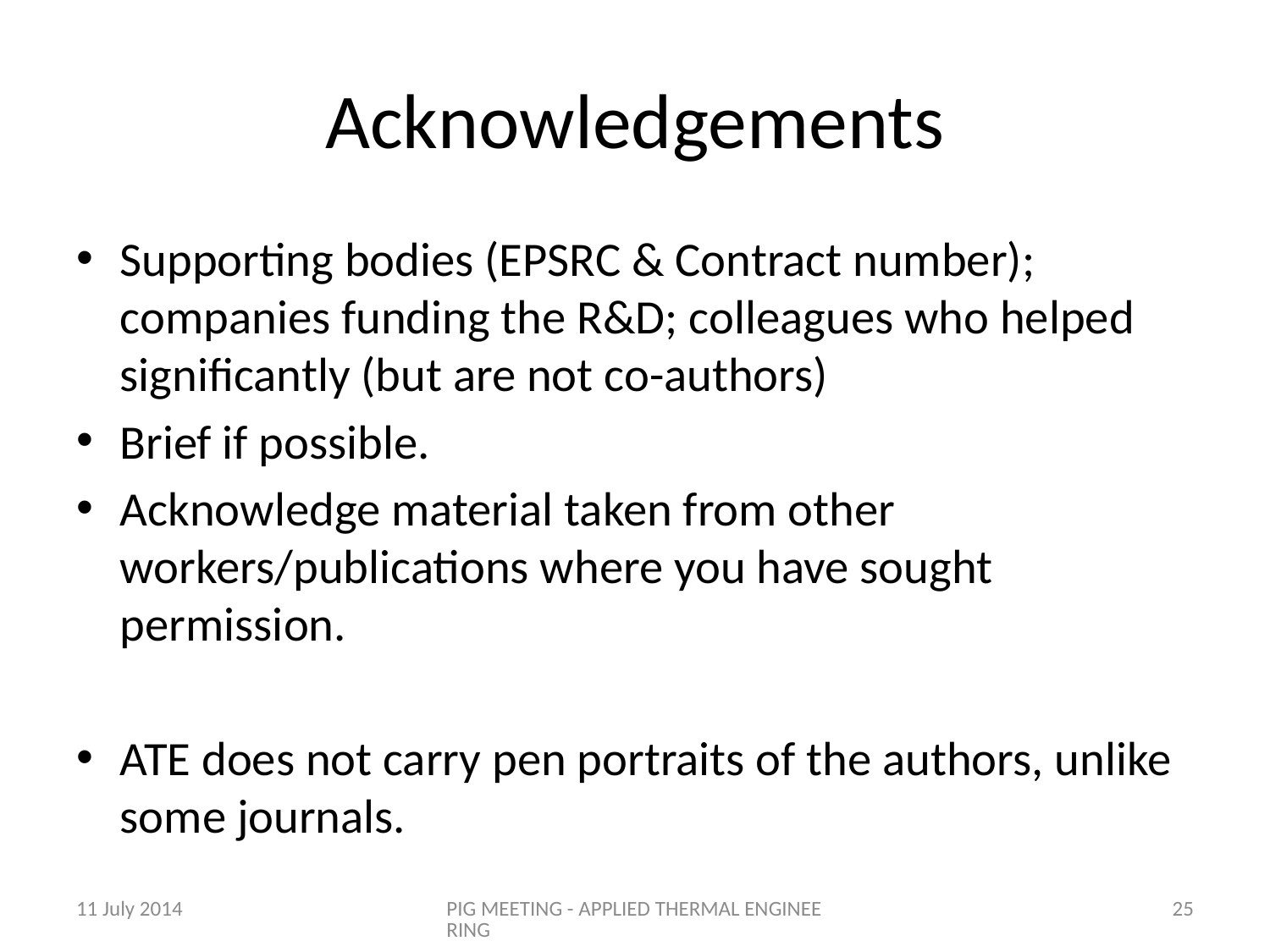

# Acknowledgements
Supporting bodies (EPSRC & Contract number); companies funding the R&D; colleagues who helped significantly (but are not co-authors)
Brief if possible.
Acknowledge material taken from other workers/publications where you have sought permission.

ATE does not carry pen portraits of the authors, unlike some journals.
11 July 2014
PIG MEETING - APPLIED THERMAL ENGINEERING
25